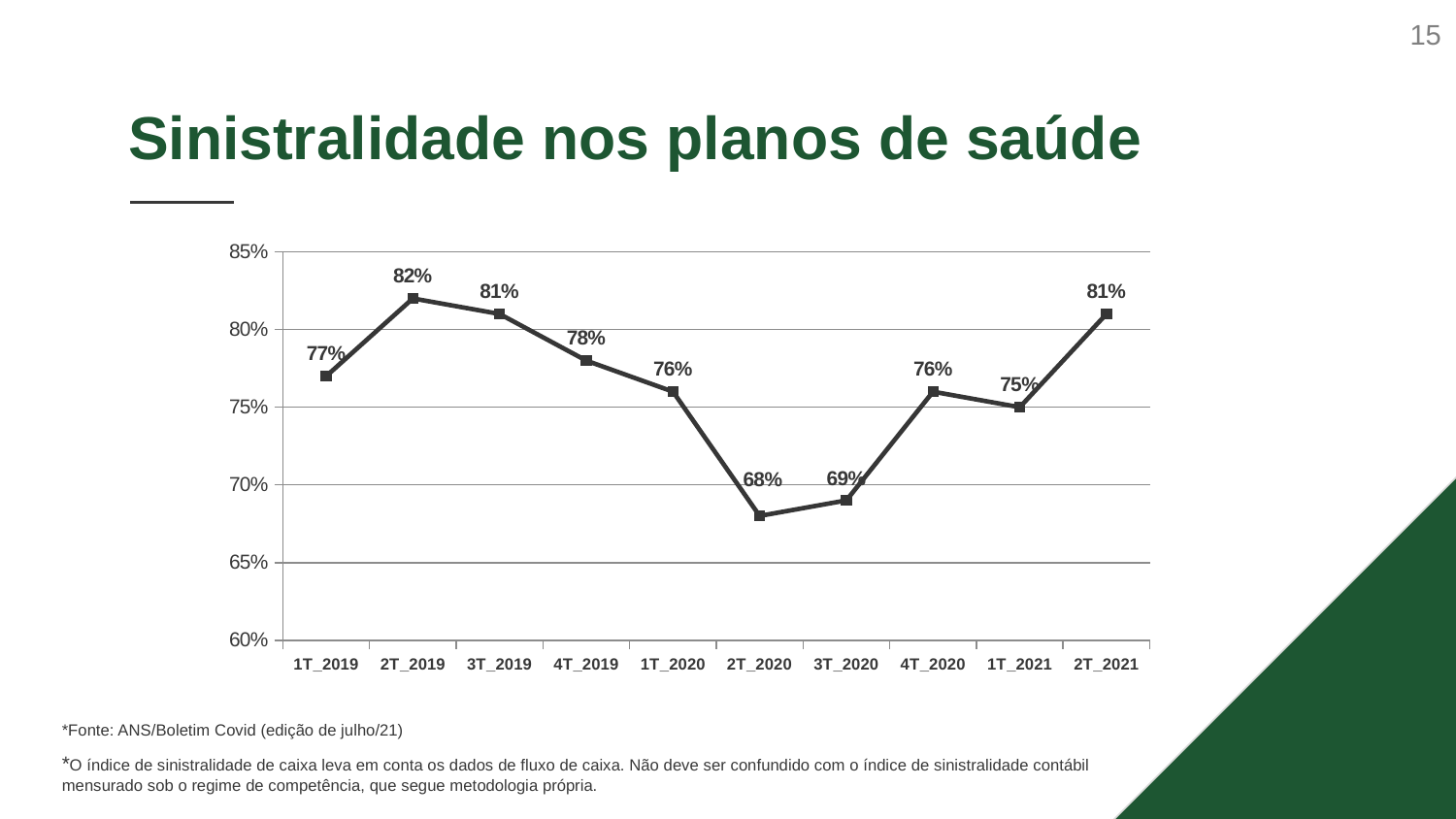

15
# Sinistralidade nos planos de saúde

### Chart

| Category | Sinistralidade de caixa |
|---|---|
| 1T_2019 | 0.77 |
| 2T_2019 | 0.82 |
| 3T_2019 | 0.81 |
| 4T_2019 | 0.78 |
| 1T_2020 | 0.76 |
| 2T_2020 | 0.68 |
| 3T_2020 | 0.69 |
| 4T_2020 | 0.76 |
| 1T_2021 | 0.75 |
| 2T_2021 | 0.81 |
*Fonte: ANS/Boletim Covid (edição de julho/21)
*O índice de sinistralidade de caixa leva em conta os dados de fluxo de caixa. Não deve ser confundido com o índice de sinistralidade contábil
mensurado sob o regime de competência, que segue metodologia própria.